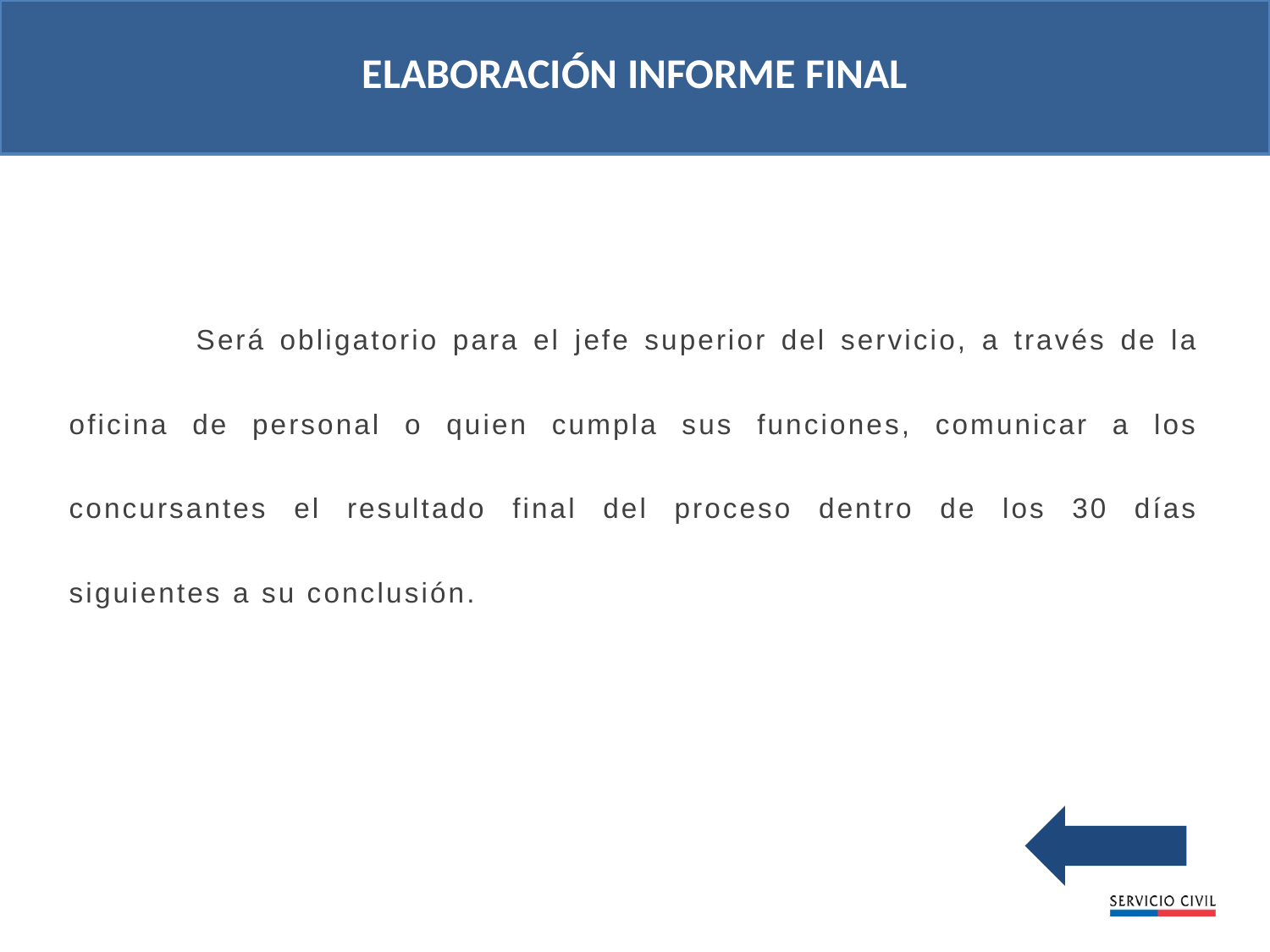

ELABORACIÓN INFORME FINAL
	Será obligatorio para el jefe superior del servicio, a través de la oficina de personal o quien cumpla sus funciones, comunicar a los concursantes el resultado final del proceso dentro de los 30 días siguientes a su conclusión.